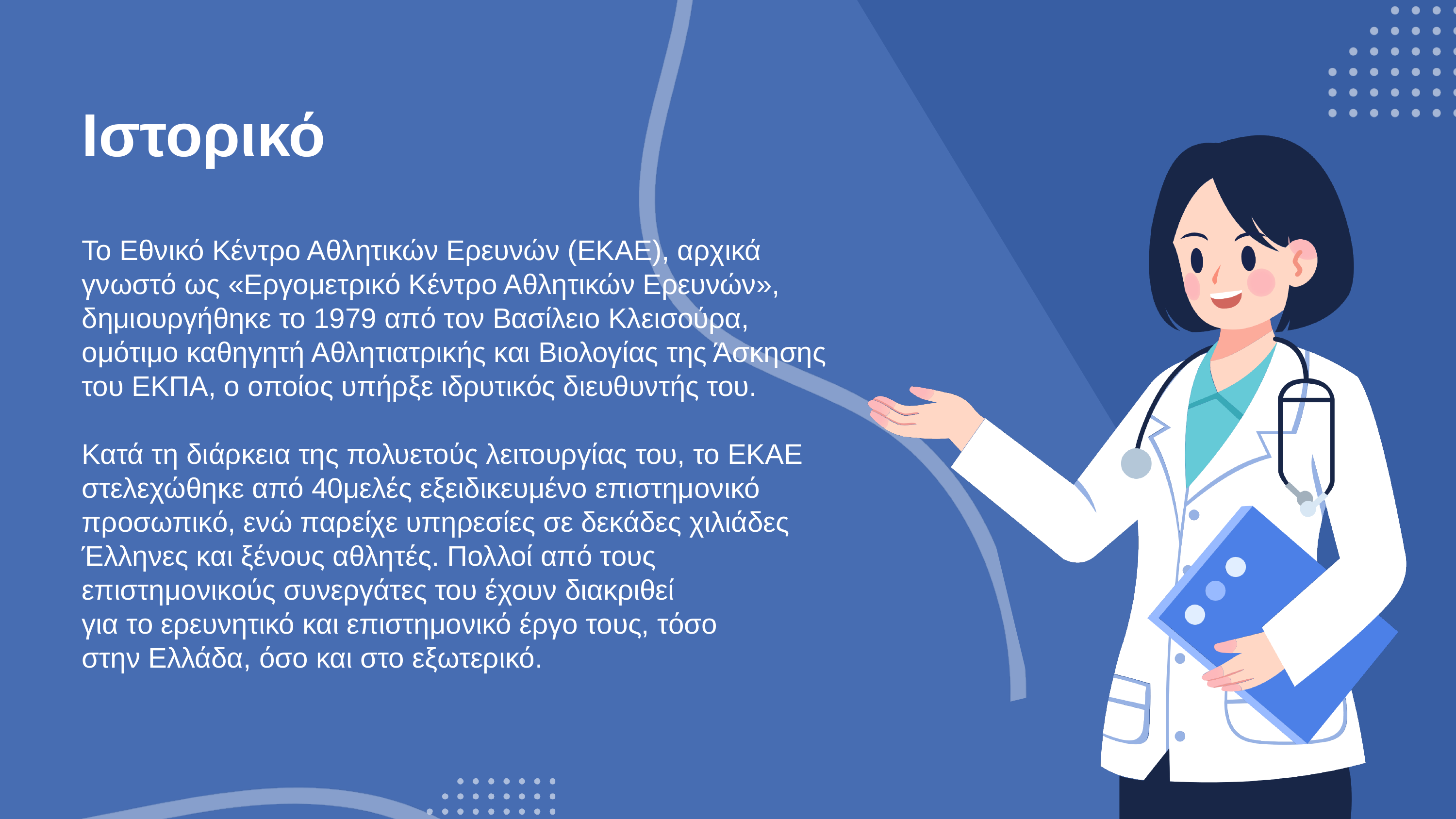

Ιστορικό

Το Εθνικό Κέντρο Αθλητικών Ερευνών (ΕΚΑΕ), αρχικά γνωστό ως «Εργομετρικό Κέντρο Αθλητικών Ερευνών», δημιουργήθηκε το 1979 από τον Βασίλειο Κλεισούρα, ομότιμο καθηγητή Αθλητιατρικής και Βιολογίας της Άσκησης του ΕΚΠΑ, ο οποίος υπήρξε ιδρυτικός διευθυντής του.

Κατά τη διάρκεια της πολυετούς λειτουργίας του, το ΕΚΑΕ στελεχώθηκε από 40μελές εξειδικευμένο επιστημονικό προσωπικό, ενώ παρείχε υπηρεσίες σε δεκάδες χιλιάδες Έλληνες και ξένους αθλητές. Πολλοί από τους επιστημονικούς συνεργάτες του έχουν διακριθεί                  για το ερευνητικό και επιστημονικό έργο τους, τόσο          στην Ελλάδα, όσο και στο εξωτερικό.